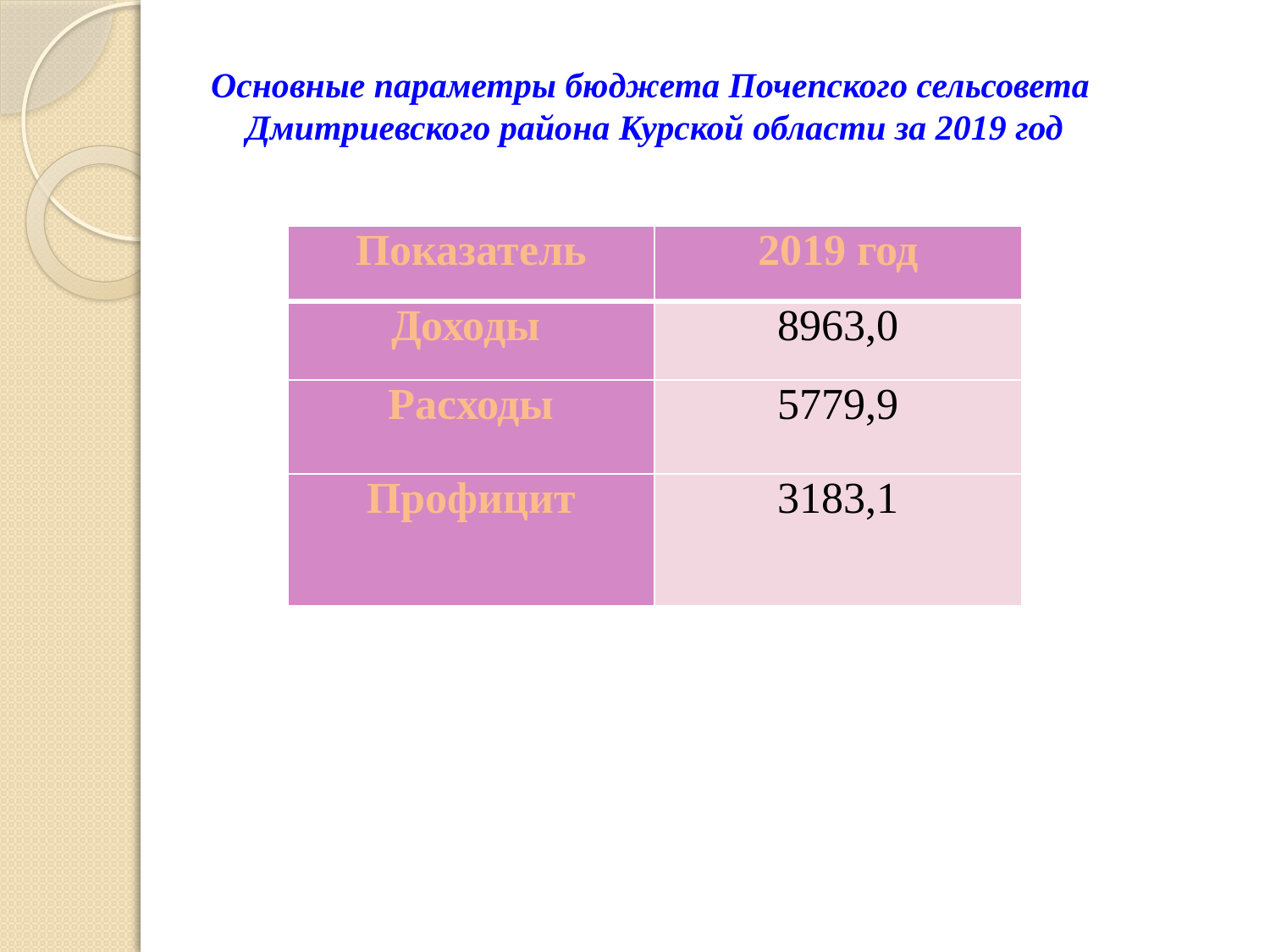

Основные параметры бюджета Почепского сельсовета
Дмитриевского района Курской области за 2019 год
| Показатель | 2019 год |
| --- | --- |
| Доходы | 8963,0 |
| Расходы | 5779,9 |
| Профицит | 3183,1 |